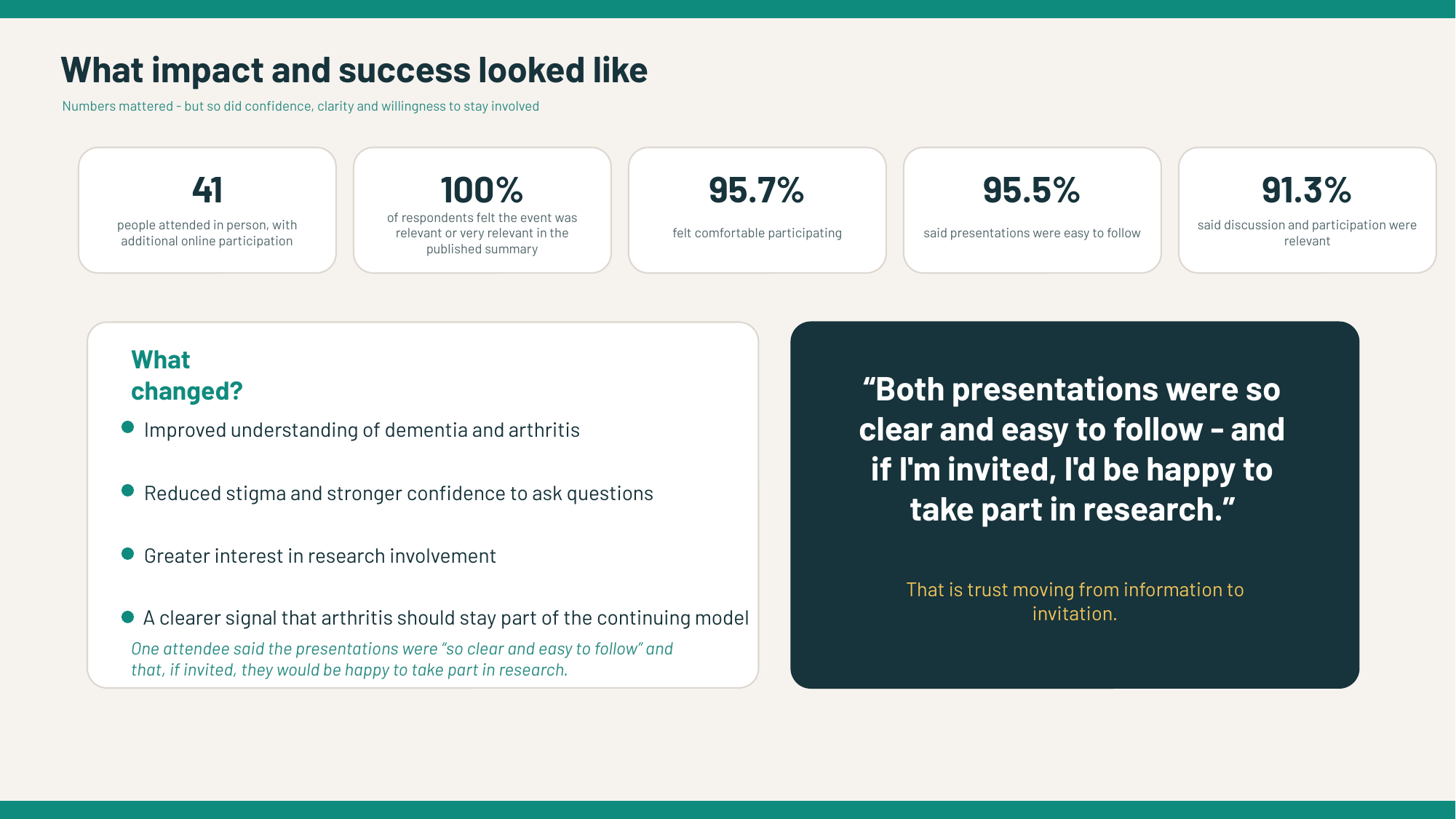

What impact and success looked like
Numbers mattered - but so did confidence, clarity and willingness to stay involved

41
100%
95.7%
95.5%
91.3%
people attended in person, with additional online participation
of respondents felt the event was relevant or very relevant in the published summary
felt comfortable participating
said presentations were easy to follow
said discussion and participation were relevant

What changed?
“Both presentations were so clear and easy to follow - and if I'm invited, I'd be happy to take part in research.”
Improved understanding of dementia and arthritis

Reduced stigma and stronger confidence to ask questions

Greater interest in research involvement

That is trust moving from information to invitation.
A clearer signal that arthritis should stay part of the continuing model

One attendee said the presentations were “so clear and easy to follow” and that, if invited, they would be happy to take part in research.